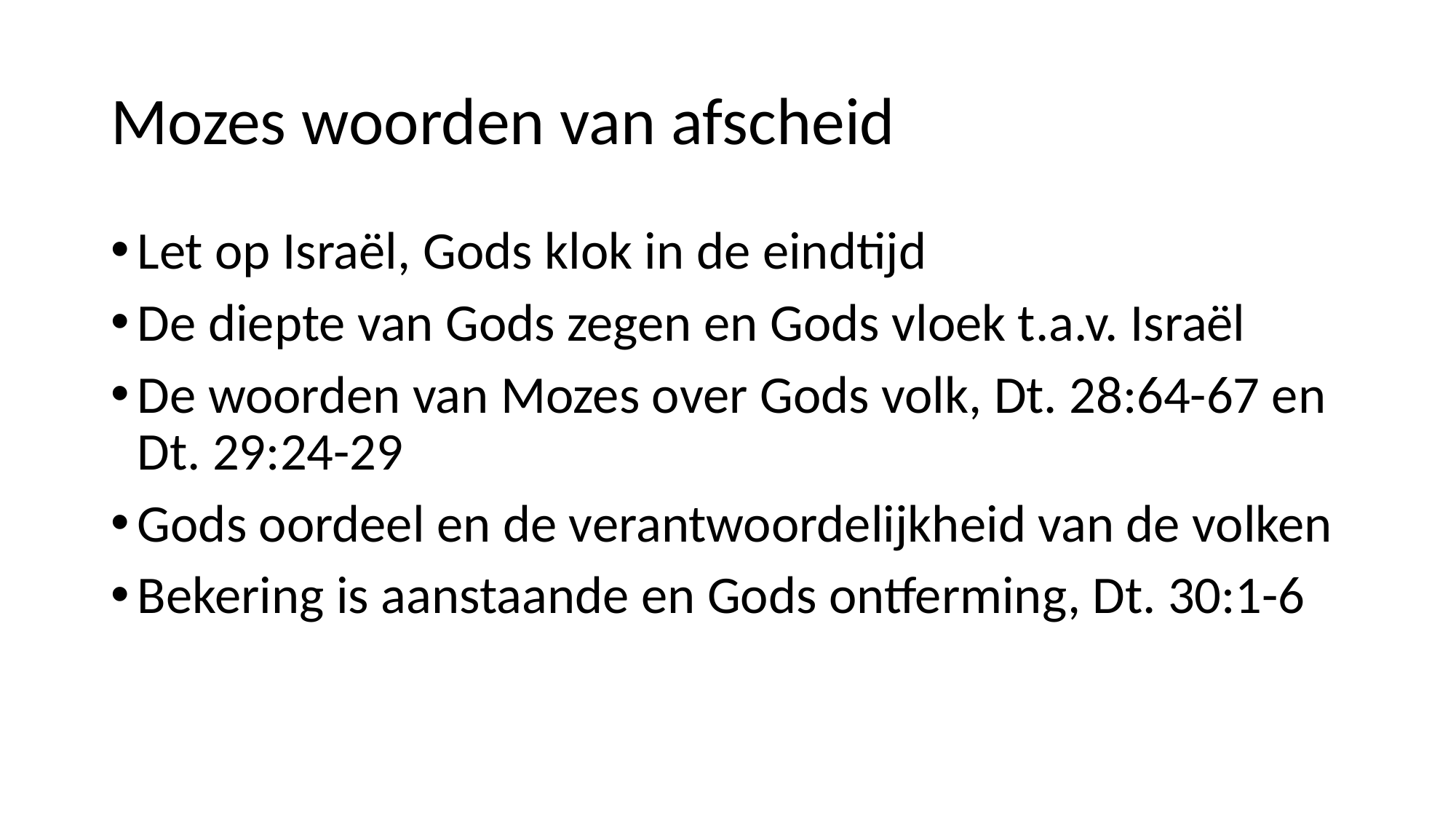

# Mozes woorden van afscheid
Let op Israël, Gods klok in de eindtijd
De diepte van Gods zegen en Gods vloek t.a.v. Israël
De woorden van Mozes over Gods volk, Dt. 28:64-67 en Dt. 29:24-29
Gods oordeel en de verantwoordelijkheid van de volken
Bekering is aanstaande en Gods ontferming, Dt. 30:1-6